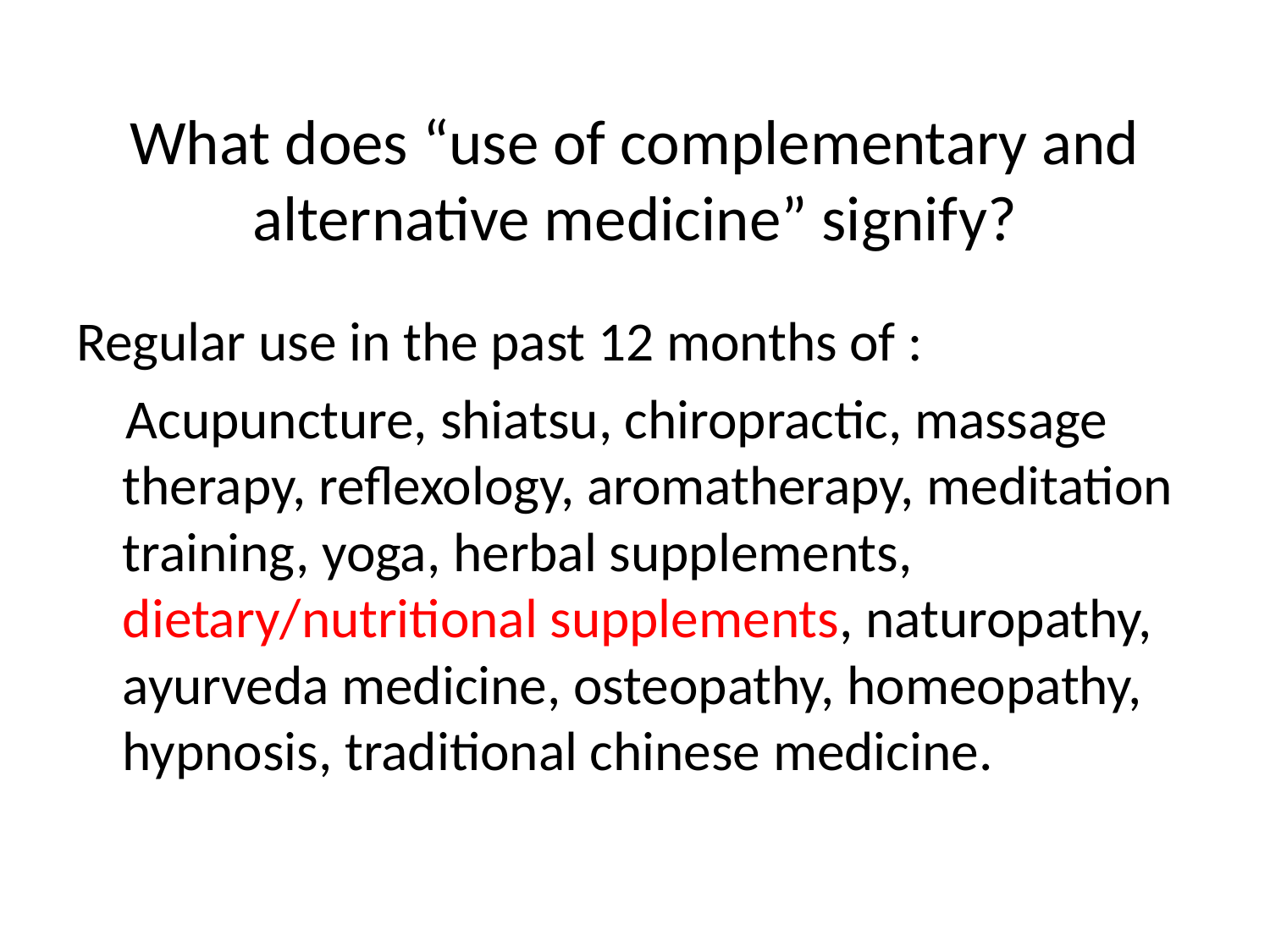

# What does “use of complementary and alternative medicine” signify?

Regular use in the past 12 months of :
    Acupuncture, shiatsu, chiropractic, massage therapy, reflexology, aromatherapy, meditation training, yoga, herbal supplements, dietary/nutritional supplements, naturopathy, ayurveda medicine, osteopathy, homeopathy, hypnosis, traditional chinese medicine.